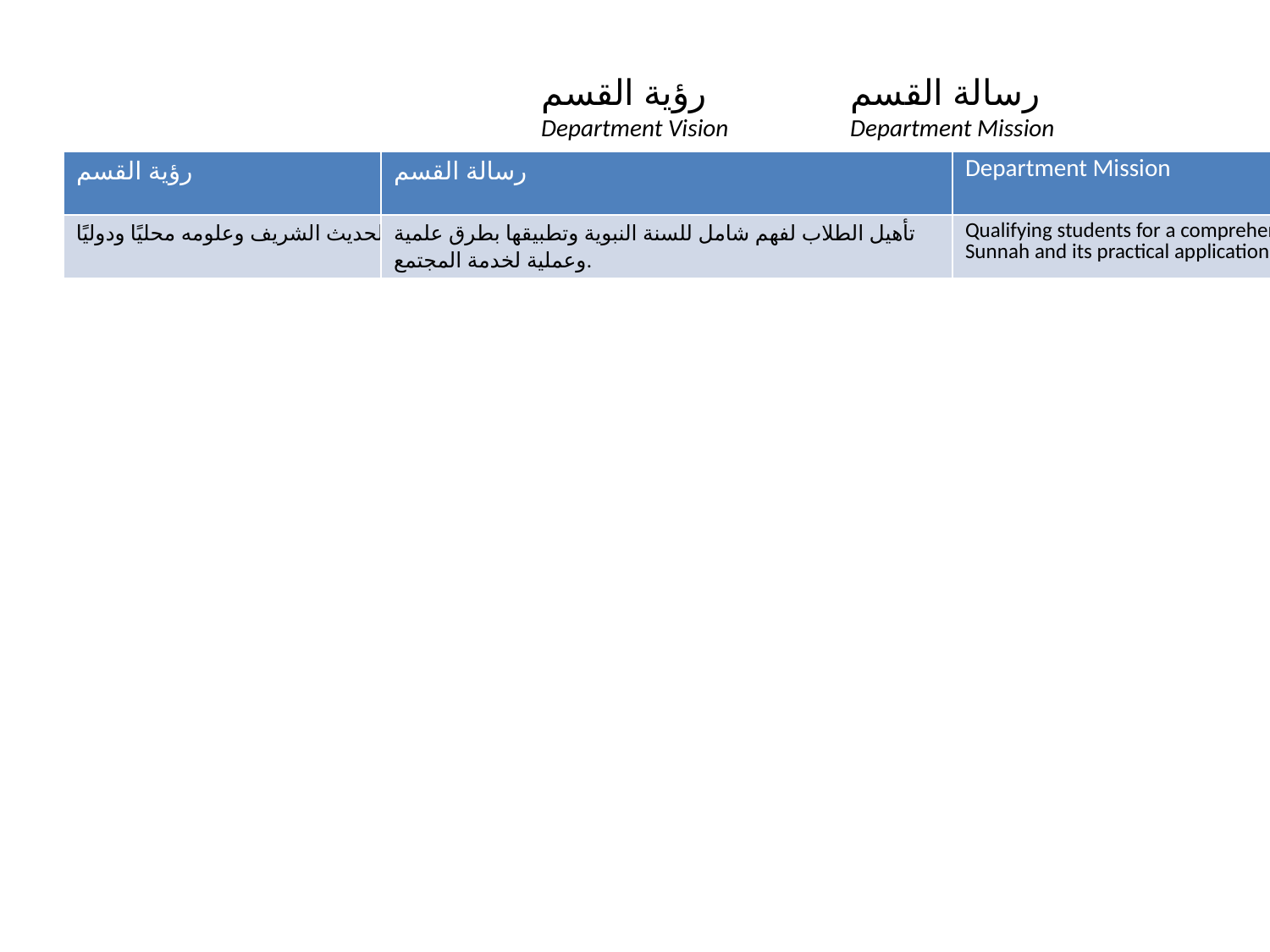

رؤية القسم
Department Vision
رسالة القسم
Department Mission
| رؤية القسم | Department Vision |
| --- | --- |
| تحقيق الريادة في دراسة الحديث الشريف وعلومه محليًا ودوليًا. | Achieving excellence in the study of Hadith and its sciences locally and internationally. |
| رسالة القسم | Department Mission |
| --- | --- |
| تأهيل الطلاب لفهم شامل للسنة النبوية وتطبيقها بطرق علمية وعملية لخدمة المجتمع. | Qualifying students for a comprehensive understanding of the Sunnah and its practical application to serve the community. |